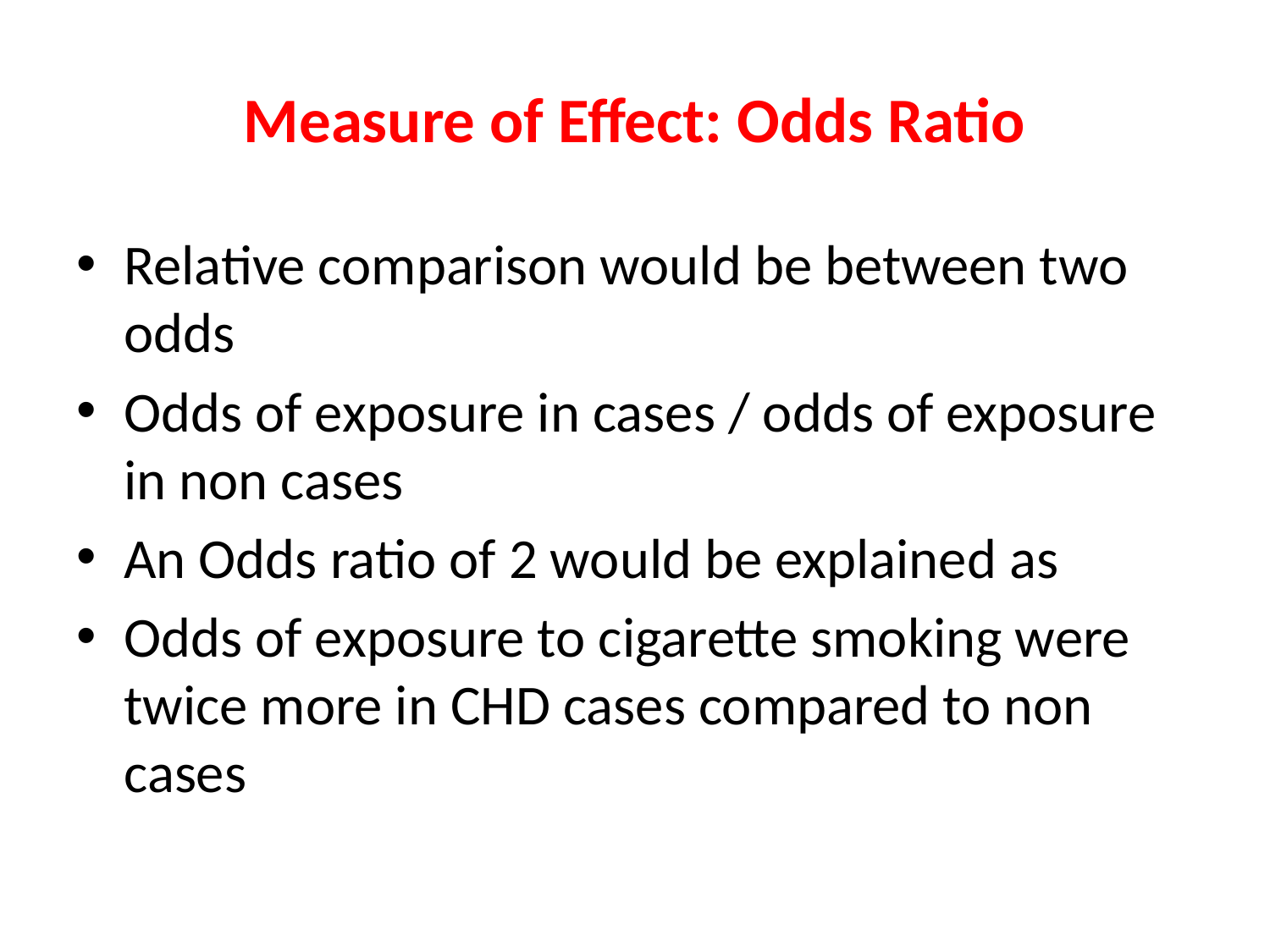

# Measure of Effect: Odds Ratio
Relative comparison would be between two odds
Odds of exposure in cases / odds of exposure in non cases
An Odds ratio of 2 would be explained as
Odds of exposure to cigarette smoking were twice more in CHD cases compared to non cases